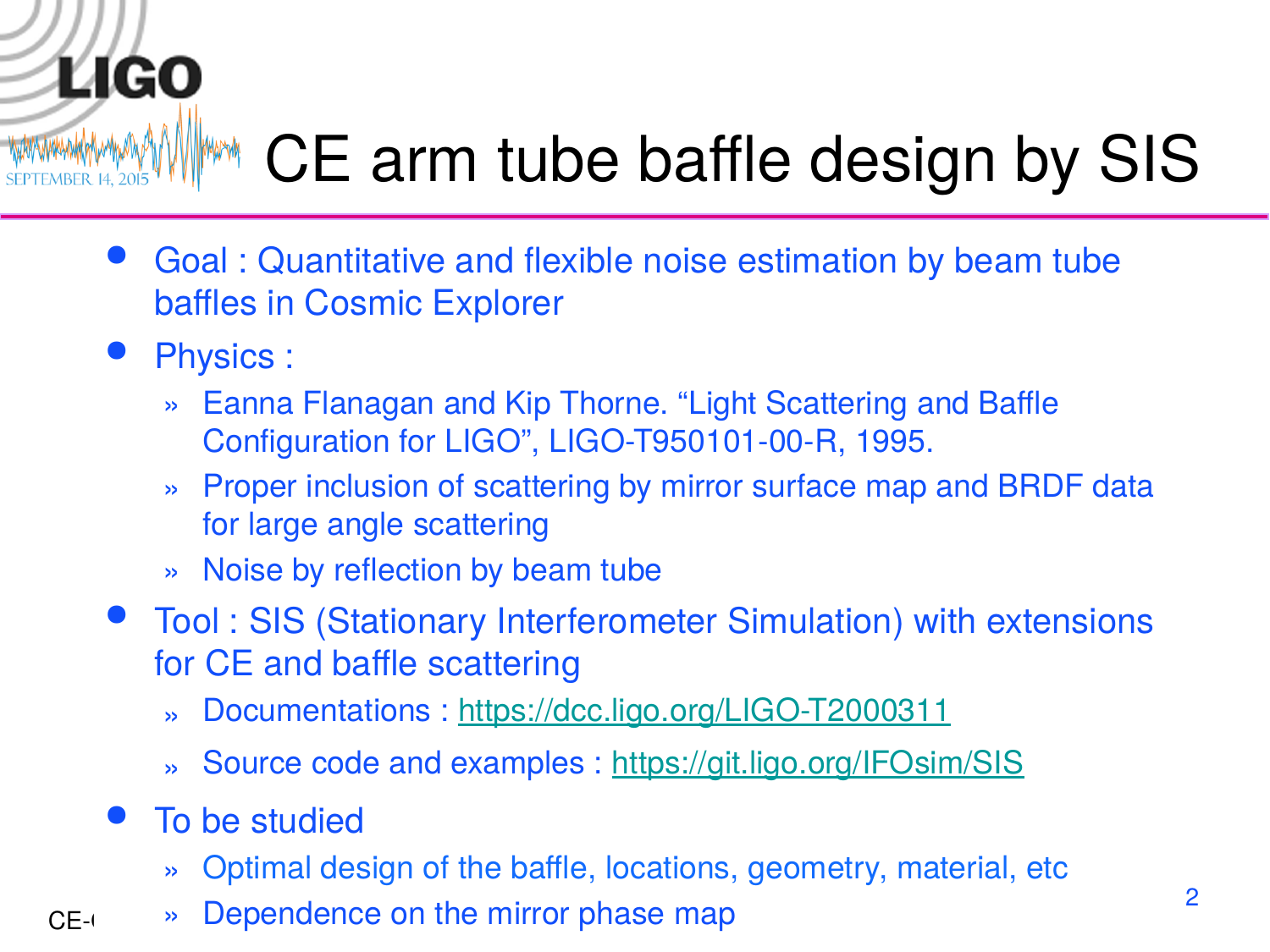

# CE arm tube baffle design by SIS
Goal : Quantitative and flexible noise estimation by beam tube baffles in Cosmic Explorer
Physics :
Eanna Flanagan and Kip Thorne. “Light Scattering and Baffle Configuration for LIGO”, LIGO-T950101-00-R, 1995.
Proper inclusion of scattering by mirror surface map and BRDF data for large angle scattering
Noise by reflection by beam tube
Tool : SIS (Stationary Interferometer Simulation) with extensions for CE and baffle scattering
Documentations : https://dcc.ligo.org/LIGO-T2000311
Source code and examples : https://git.ligo.org/IFOsim/SIS
To be studied
Optimal design of the baffle, locations, geometry, material, etc
Dependence on the mirror phase map

2